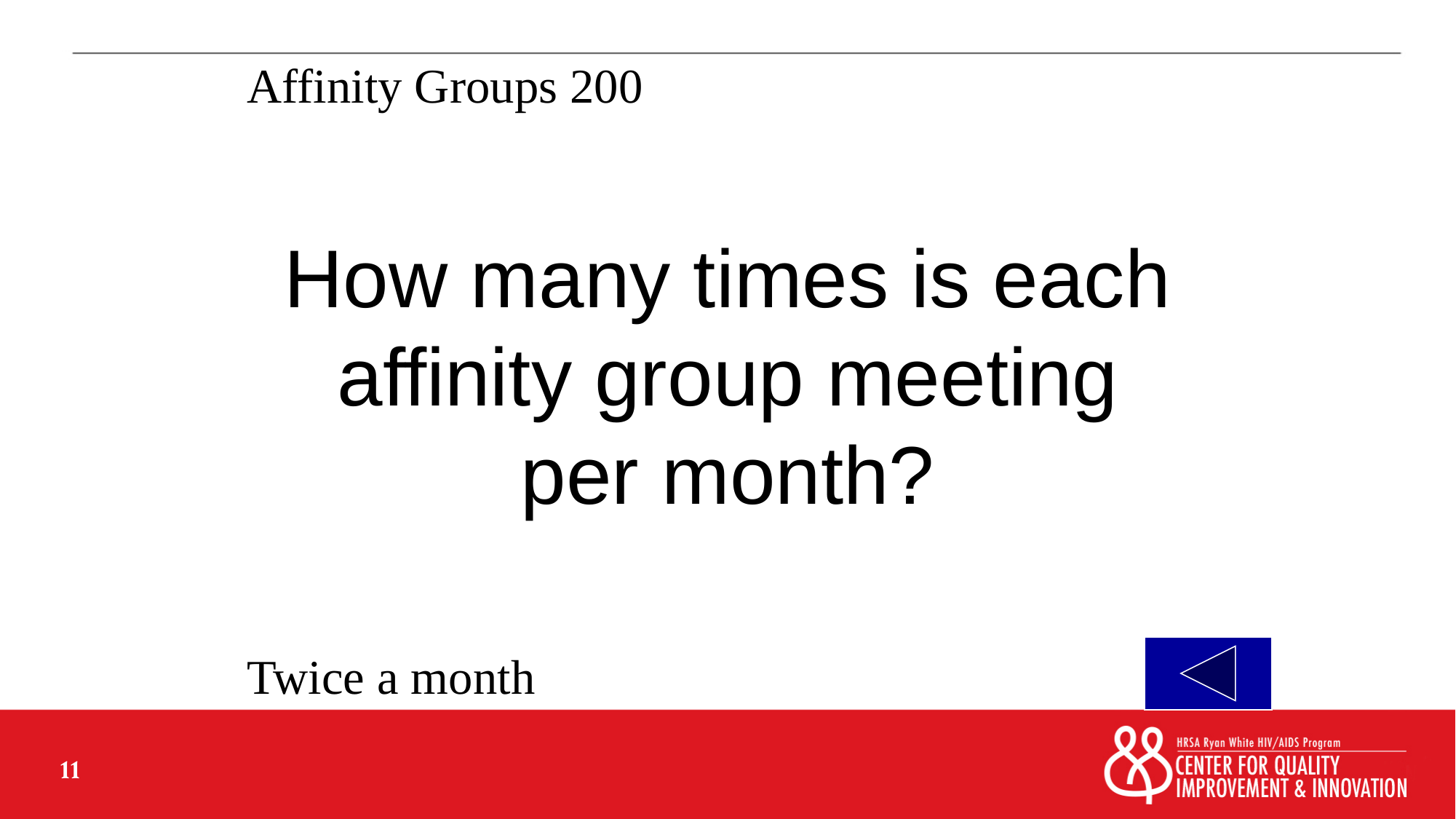

Affinity Groups 200
# How many times is each affinity group meeting per month?

Twice a month